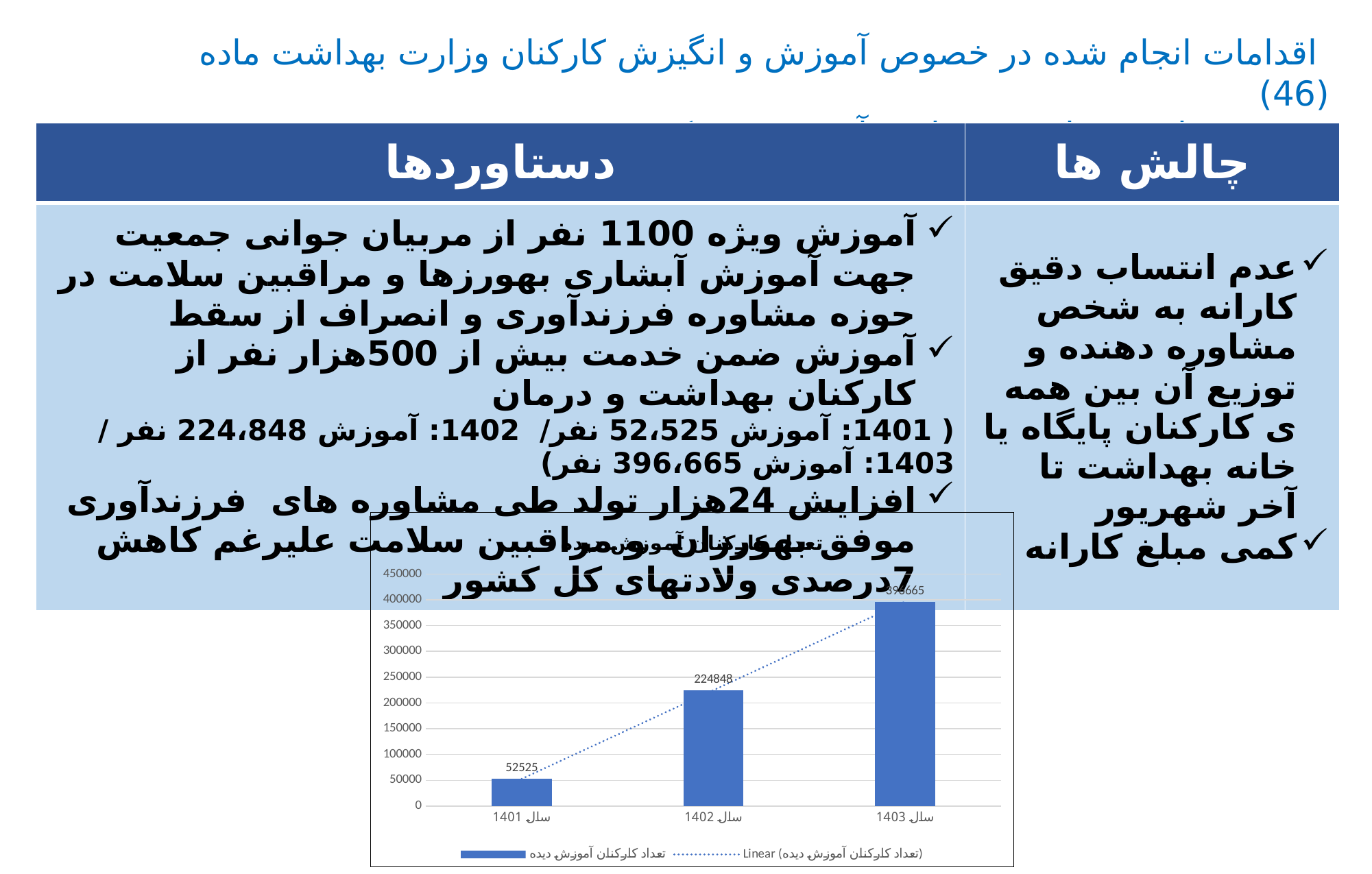

اقدامات انجام شده در خصوص آموزش و انگیزش کارکنان وزارت بهداشت ماده (46)
مجری: وزارت بهداشت درمان و آموزش پزشکی
| دستاوردها | چالش ها |
| --- | --- |
| آموزش ویژه 1100 نفر از مربیان جوانی جمعیت جهت آموزش آبشاری بهورزها و مراقبین سلامت در حوزه مشاوره فرزندآوری و انصراف از سقط آموزش ضمن خدمت بیش از 500هزار نفر از کارکنان بهداشت و درمان ( 1401: آموزش 52،525 نفر/ 1402: آموزش 224،848 نفر / 1403: آموزش 396،665 نفر) افزایش 24هزار تولد طی مشاوره های فرزندآوری موفق بهورزان و مراقبین سلامت علیرغم کاهش 7درصدی ولادتهای کل کشور | عدم انتساب دقیق کارانه به شخص مشاوره دهنده و توزیع آن بین همه ی کارکنان پایگاه یا خانه بهداشت تا آخر شهریور کمی مبلغ کارانه |

### Chart: تعداد کارکنان آموزش دیده

| Category | تعداد کارکنان آموزش دیده |
|---|---|
| سال 1401 | 52525.0 |
| سال 1402 | 224848.0 |
| سال 1403 | 396665.0 |